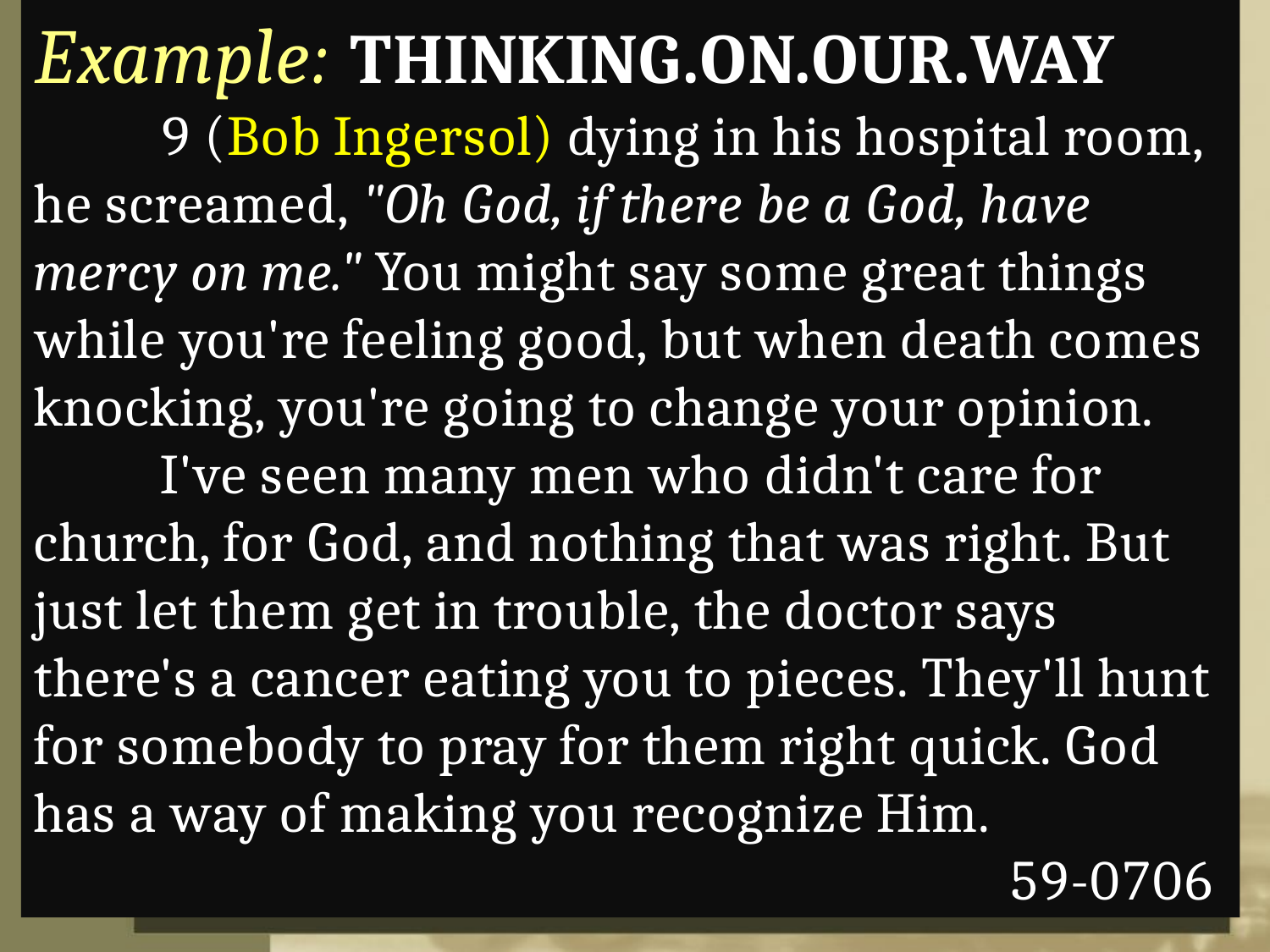

Example: THINKING.ON.OUR.WAY
	9 (Bob Ingersol) dying in his hospital room, he screamed, "Oh God, if there be a God, have mercy on me." You might say some great things while you're feeling good, but when death comes knocking, you're going to change your opinion.
	I've seen many men who didn't care for church, for God, and nothing that was right. But just let them get in trouble, the doctor says there's a cancer eating you to pieces. They'll hunt for somebody to pray for them right quick. God has a way of making you recognize Him.
59-0706